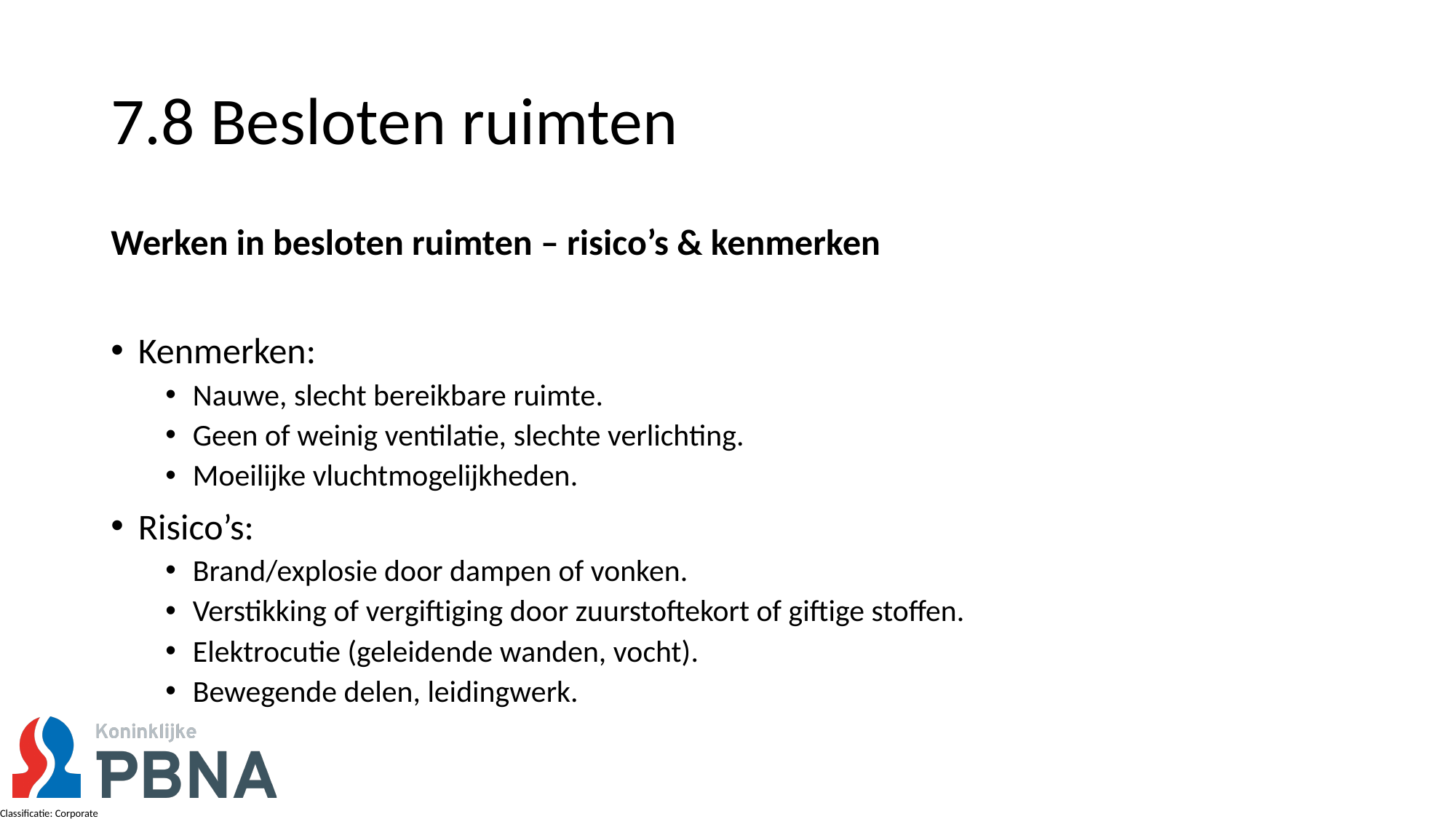

# 7.8 Besloten ruimten
Werken in besloten ruimten – risico’s & kenmerken

Kenmerken:
Nauwe, slecht bereikbare ruimte.
Geen of weinig ventilatie, slechte verlichting.
Moeilijke vluchtmogelijkheden.
Risico’s:
Brand/explosie door dampen of vonken.
Verstikking of vergiftiging door zuurstoftekort of giftige stoffen.
Elektrocutie (geleidende wanden, vocht).
Bewegende delen, leidingwerk.